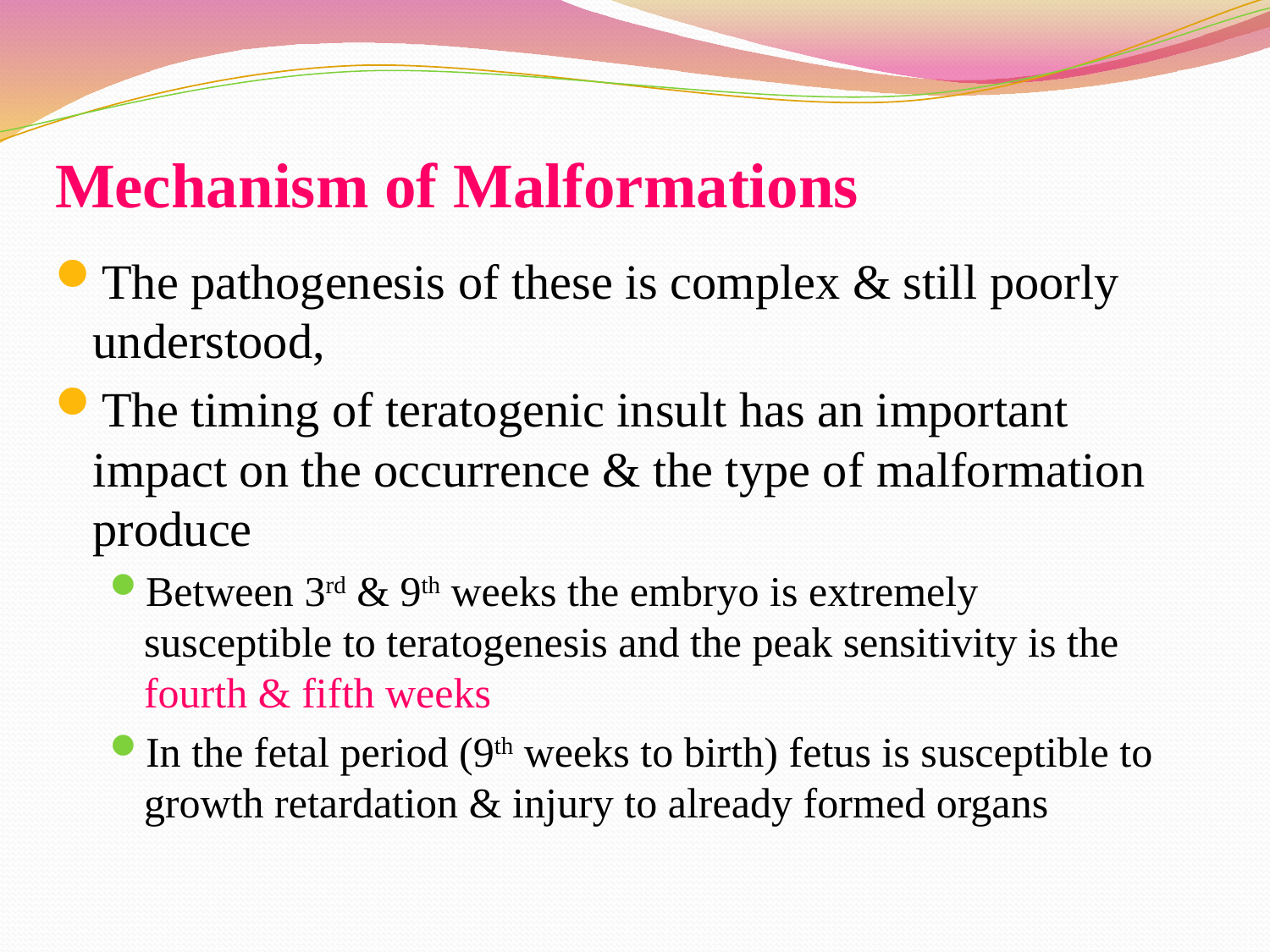

Mechanism of Malformations

The pathogenesis of these is complex & still poorly understood,
The timing of teratogenic insult has an important impact on the occurrence & the type of malformation produce
Between 3rd & 9th weeks the embryo is extremely susceptible to teratogenesis and the peak sensitivity is the fourth & fifth weeks
In the fetal period (9th weeks to birth) fetus is susceptible to growth retardation & injury to already formed organs